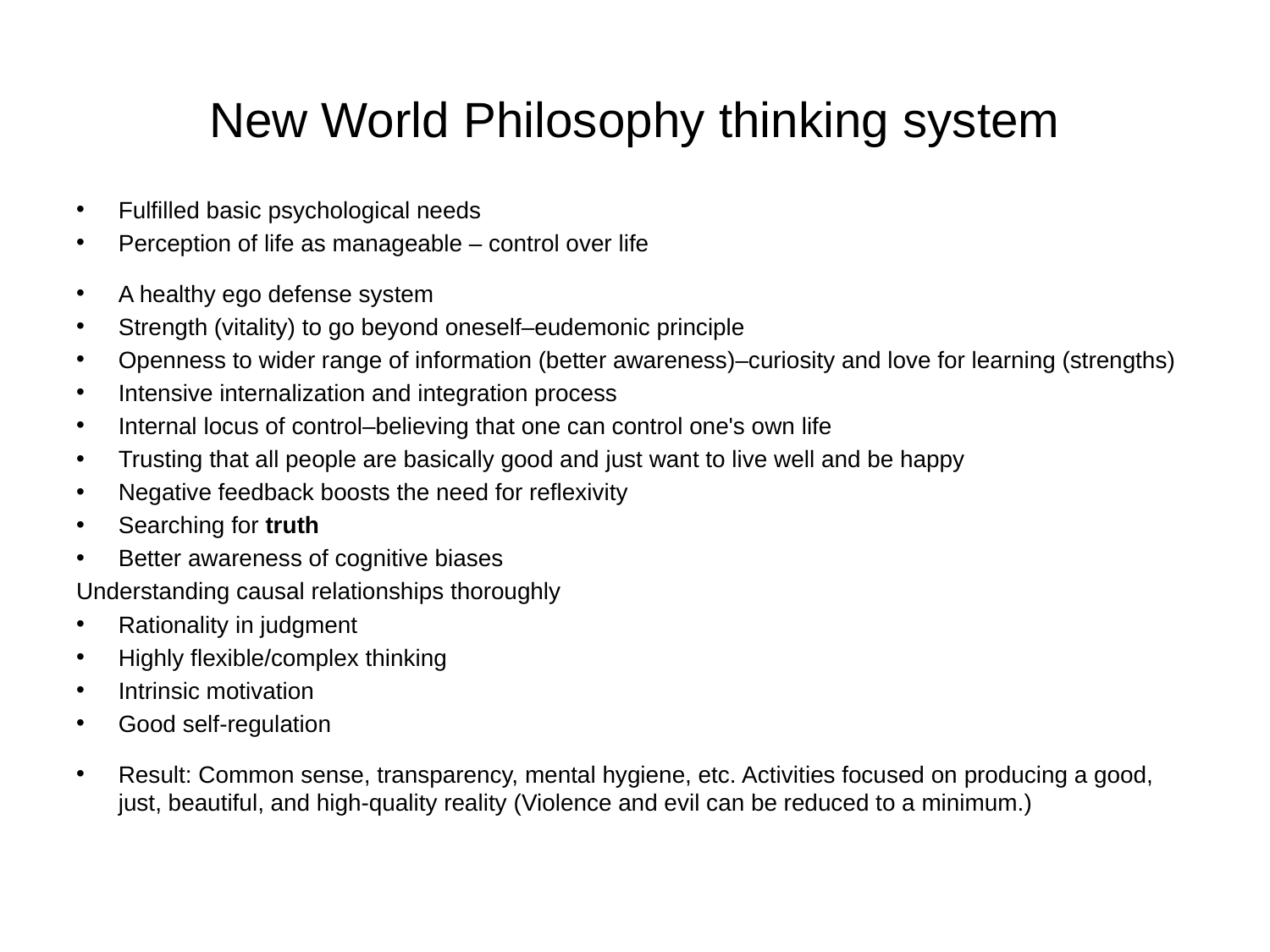

# New World Philosophy thinking system
Fulfilled basic psychological needs
Perception of life as manageable – control over life

A healthy ego defense system
Strength (vitality) to go beyond oneself–eudemonic principle
Openness to wider range of information (better awareness)–curiosity and love for learning (strengths)
Intensive internalization and integration process
Internal locus of control–believing that one can control one's own life
Trusting that all people are basically good and just want to live well and be happy
Negative feedback boosts the need for reflexivity
Searching for truth
Better awareness of cognitive biases
Understanding causal relationships thoroughly
Rationality in judgment
Highly flexible/complex thinking
Intrinsic motivation
Good self-regulation

Result: Common sense, transparency, mental hygiene, etc. Activities focused on producing a good, just, beautiful, and high-quality reality (Violence and evil can be reduced to a minimum.)